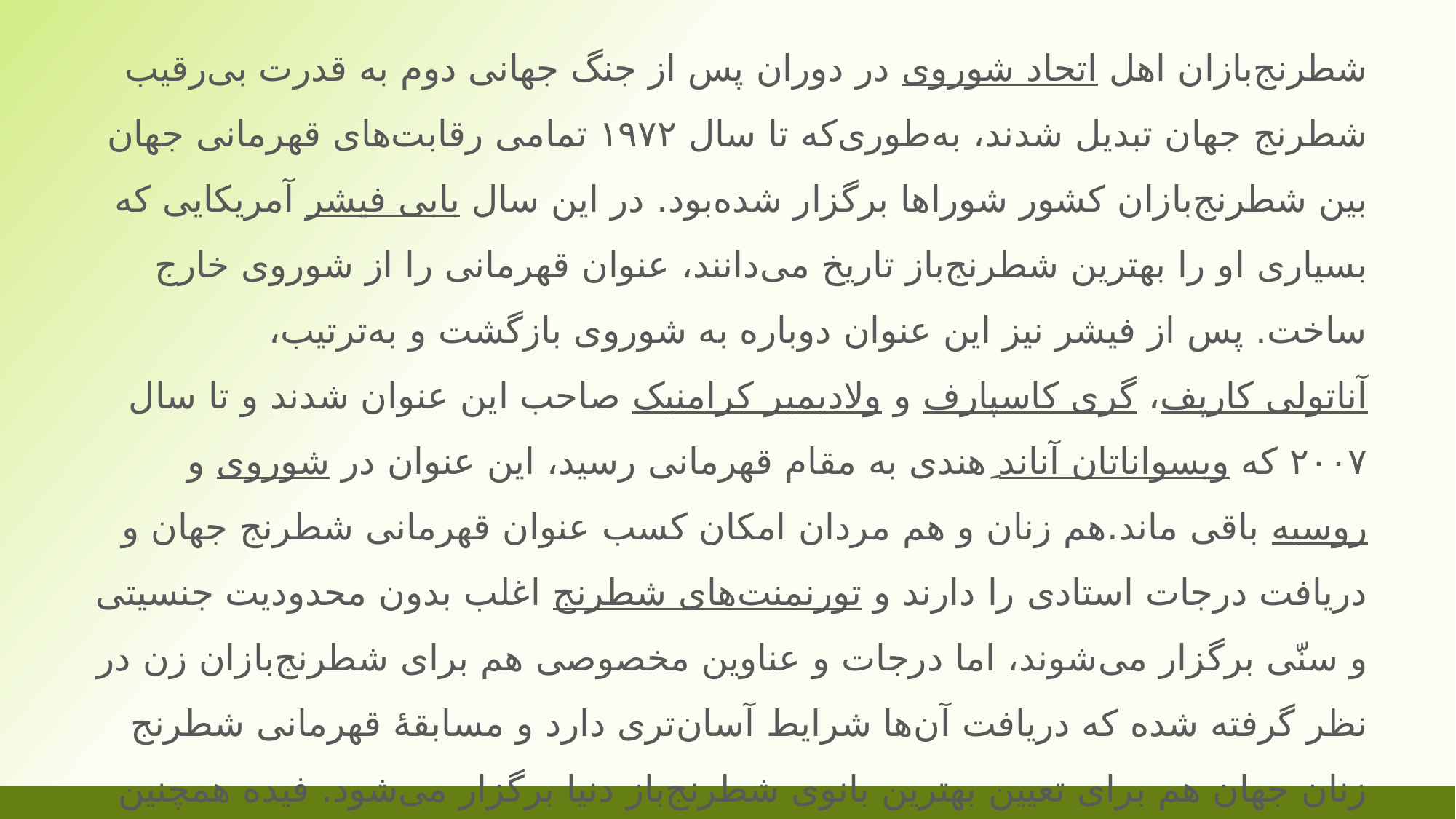

شطرنج‌بازان اهل اتحاد شوروی در دوران پس از جنگ جهانی دوم به قدرت بی‌رقیب شطرنج جهان تبدیل شدند، به‌طوری‌که تا سال ۱۹۷۲ تمامی رقابت‌های قهرمانی جهان بین شطرنج‌بازان کشور شوراها برگزار شده‌بود. در این سال بابی فیشر آمریکایی که بسیاری او را بهترین شطرنج‌باز تاریخ می‌دانند، عنوان قهرمانی را از شوروی خارج ساخت. پس از فیشر نیز این عنوان دوباره به شوروی بازگشت و به‌ترتیب، آناتولی کارپف، گری کاسپارف و ولادیمیر کرامنیک صاحب این عنوان شدند و تا سال ۲۰۰۷ که ویسواناتان آناند ِهندی به مقام قهرمانی رسید، این عنوان در شوروی و روسیه باقی ماند.هم زنان و هم مردان امکان کسب عنوان قهرمانی شطرنج جهان و دریافت درجات استادی را دارند و تورنمنت‌های شطرنج اغلب بدون محدودیت جنسیتی و سنّی برگزار می‌شوند، اما درجات و عناوین مخصوصی هم برای شطرنج‌بازان زن در نظر گرفته شده که دریافت آن‌ها شرایط آسان‌تری دارد و مسابقهٔ قهرمانی شطرنج زنان جهان هم برای تعیین بهترین بانوی شطرنج‌باز دنیا برگزار می‌شود. فیده همچنین مسابقات قهرمانی جهان را برای رده‌های سنّی مختلف و به‌طور جداگانه برای دختران و پسران برگزار می‌کند و درجات استادبزرگی مخصوصی را هم به بهترین طراحان و حل‌کنندگان مسائل شطرنج اهدا می‌کند.